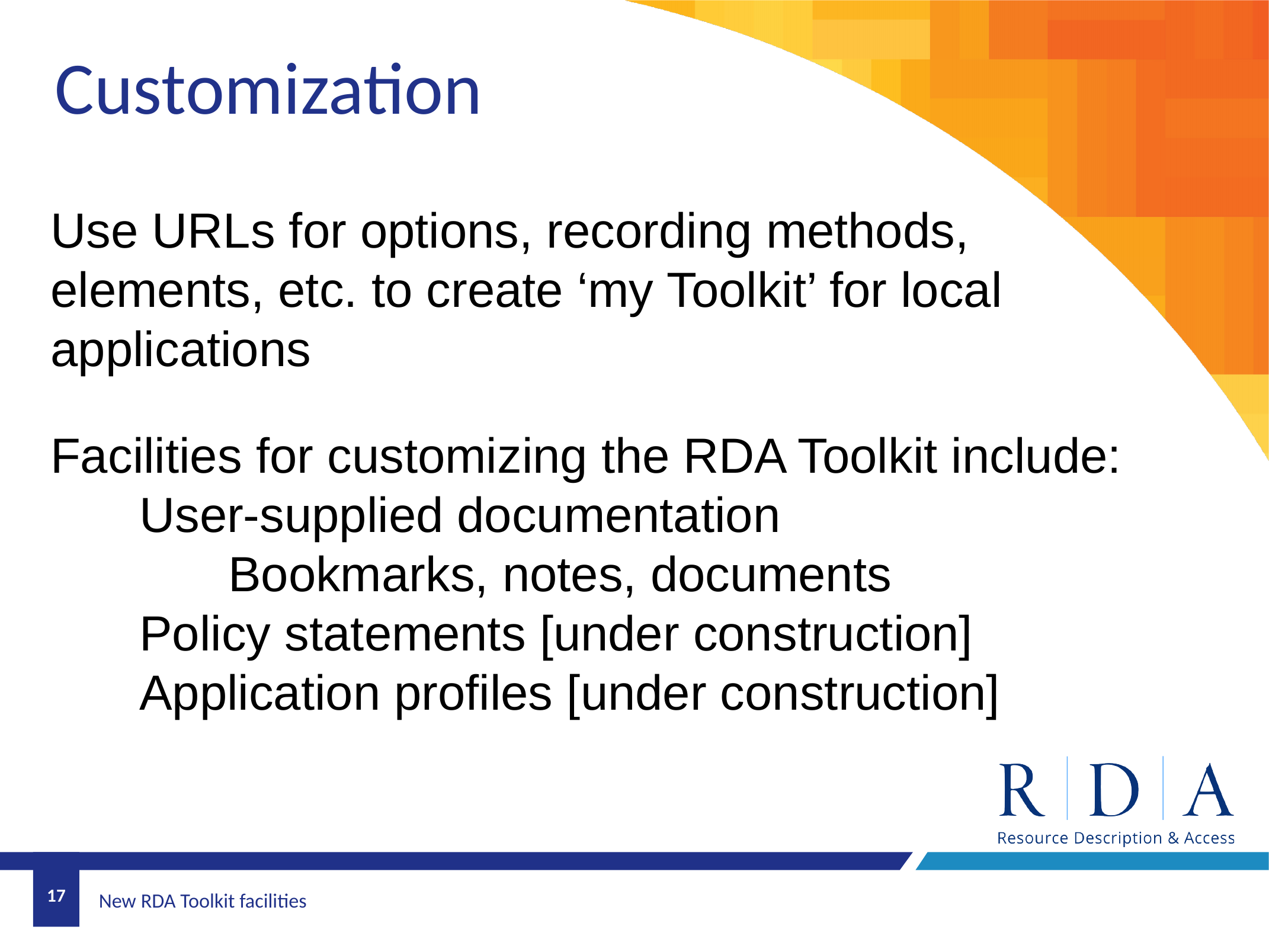

Customization
Use URLs for options, recording methods, elements, etc. to create ‘my Toolkit’ for local applications
Facilities for customizing the RDA Toolkit include:
User-supplied documentation
Bookmarks, notes, documents
Policy statements [under construction]
Application profiles [under construction]
17